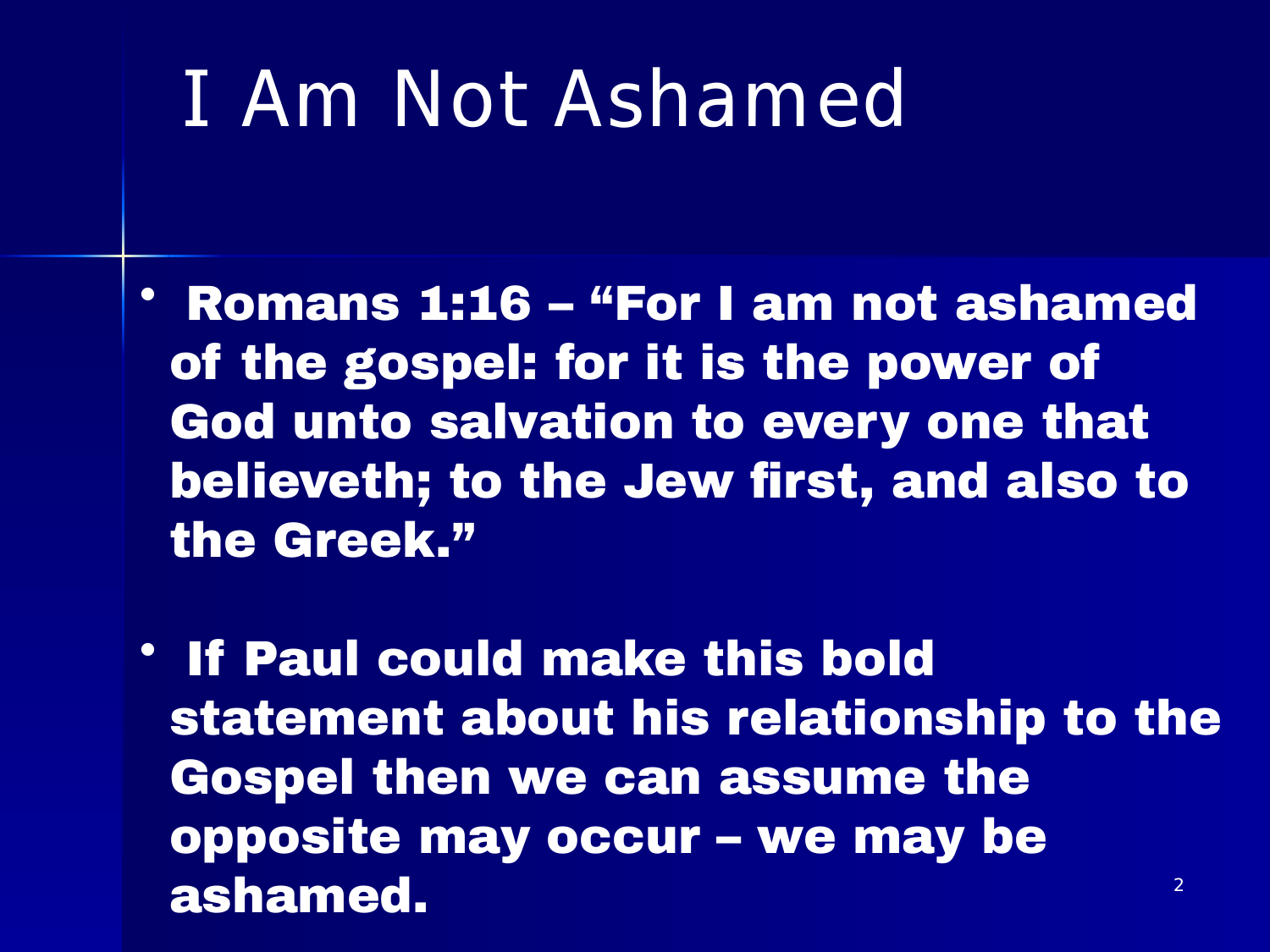

# I Am Not Ashamed
 Romans 1:16 – “For I am not ashamed of the gospel: for it is the power of God unto salvation to every one that believeth; to the Jew first, and also to the Greek.”

 If Paul could make this bold statement about his relationship to the Gospel then we can assume the opposite may occur – we may be ashamed.
2